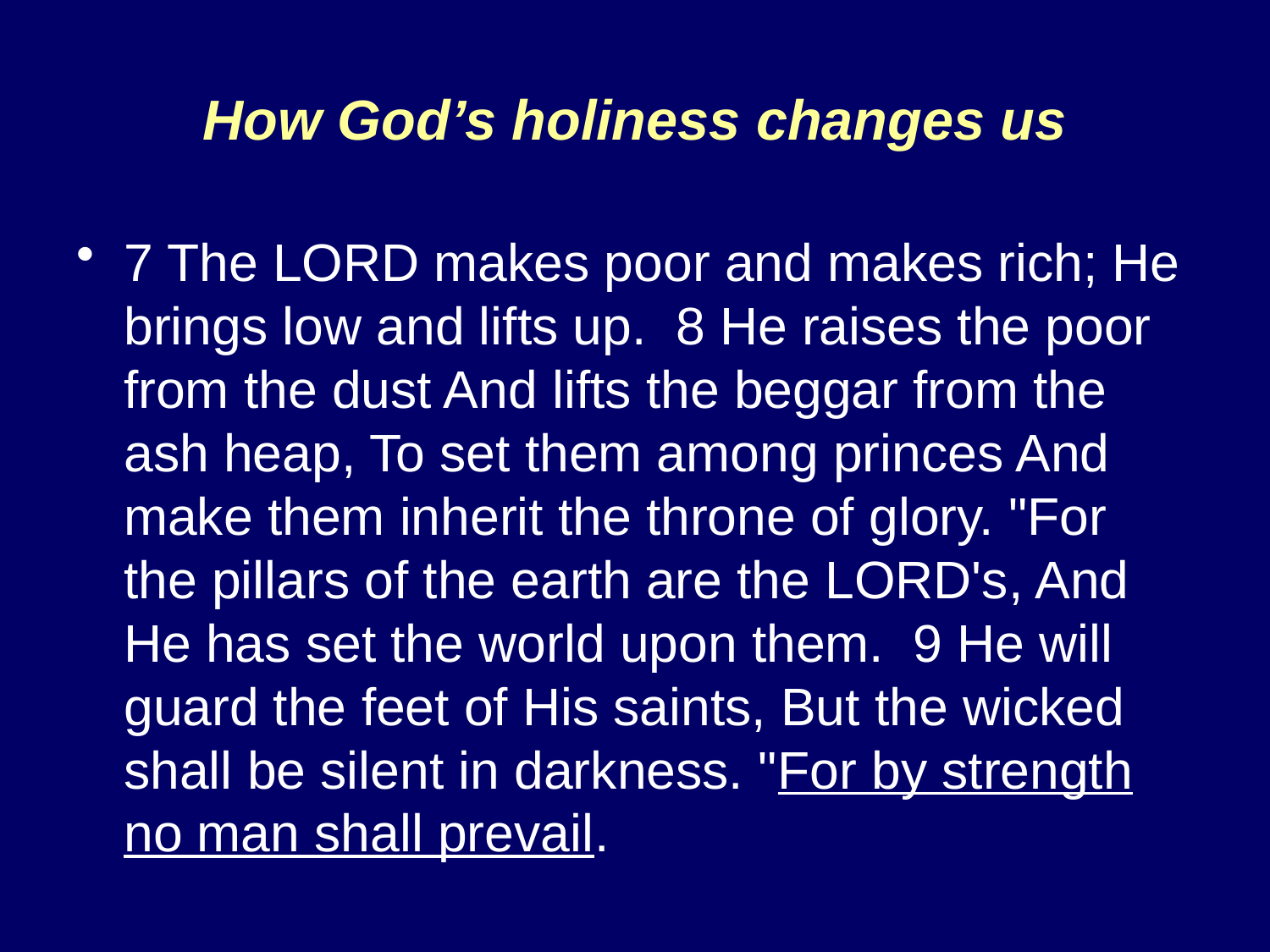

# How God’s holiness changes us
7 The LORD makes poor and makes rich; He brings low and lifts up.  8 He raises the poor from the dust And lifts the beggar from the ash heap, To set them among princes And make them inherit the throne of glory. "For the pillars of the earth are the LORD's, And He has set the world upon them.  9 He will guard the feet of His saints, But the wicked shall be silent in darkness. "For by strength no man shall prevail.